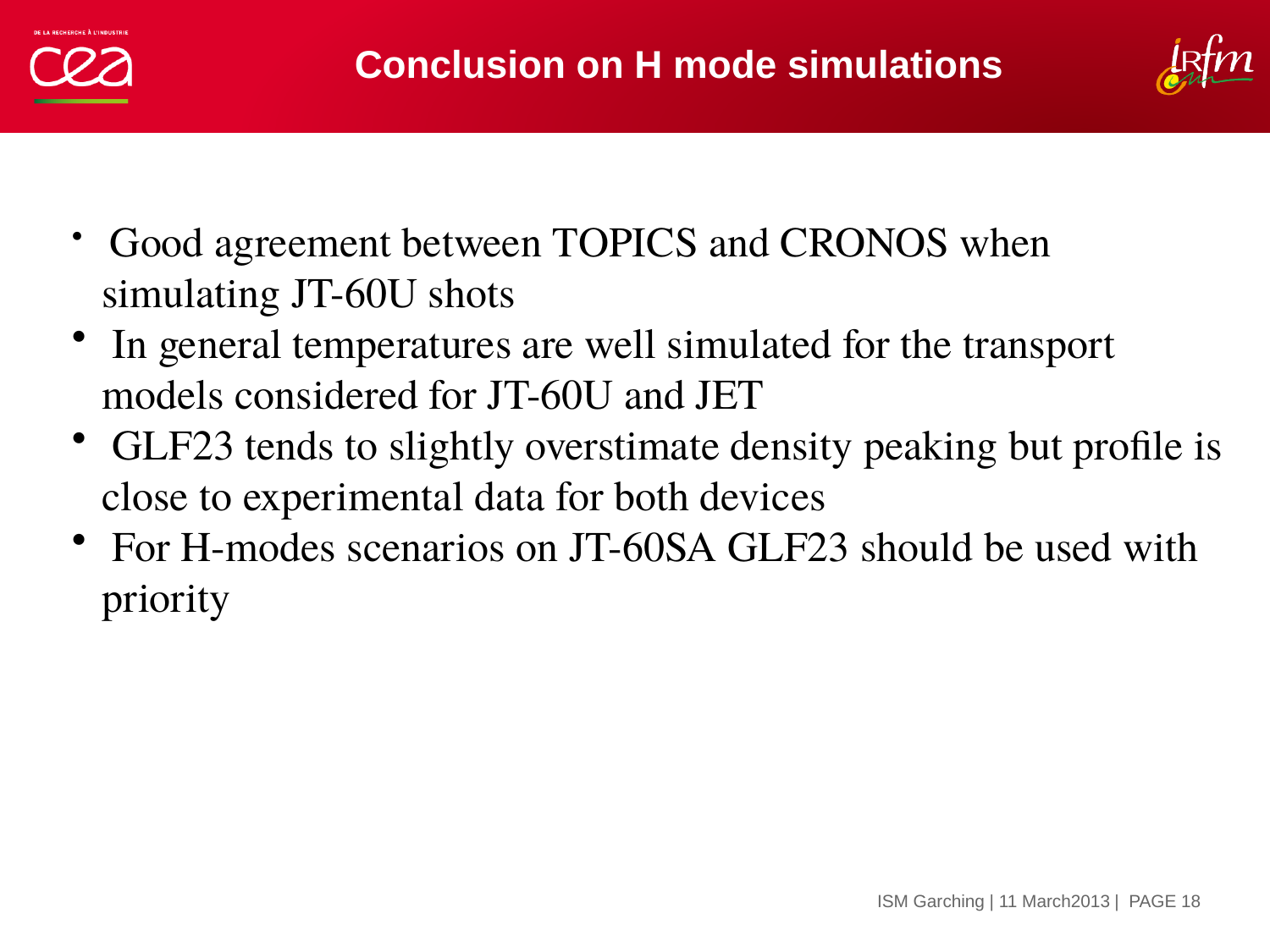

Conclusion on H mode simulations
 Good agreement between TOPICS and CRONOS when simulating JT-60U shots
 In general temperatures are well simulated for the transport models considered for JT-60U and JET
 GLF23 tends to slightly overstimate density peaking but profile is close to experimental data for both devices
 For H-modes scenarios on JT-60SA GLF23 should be used with priority

|  PAGE 18
ISM Garching | 11 March2013